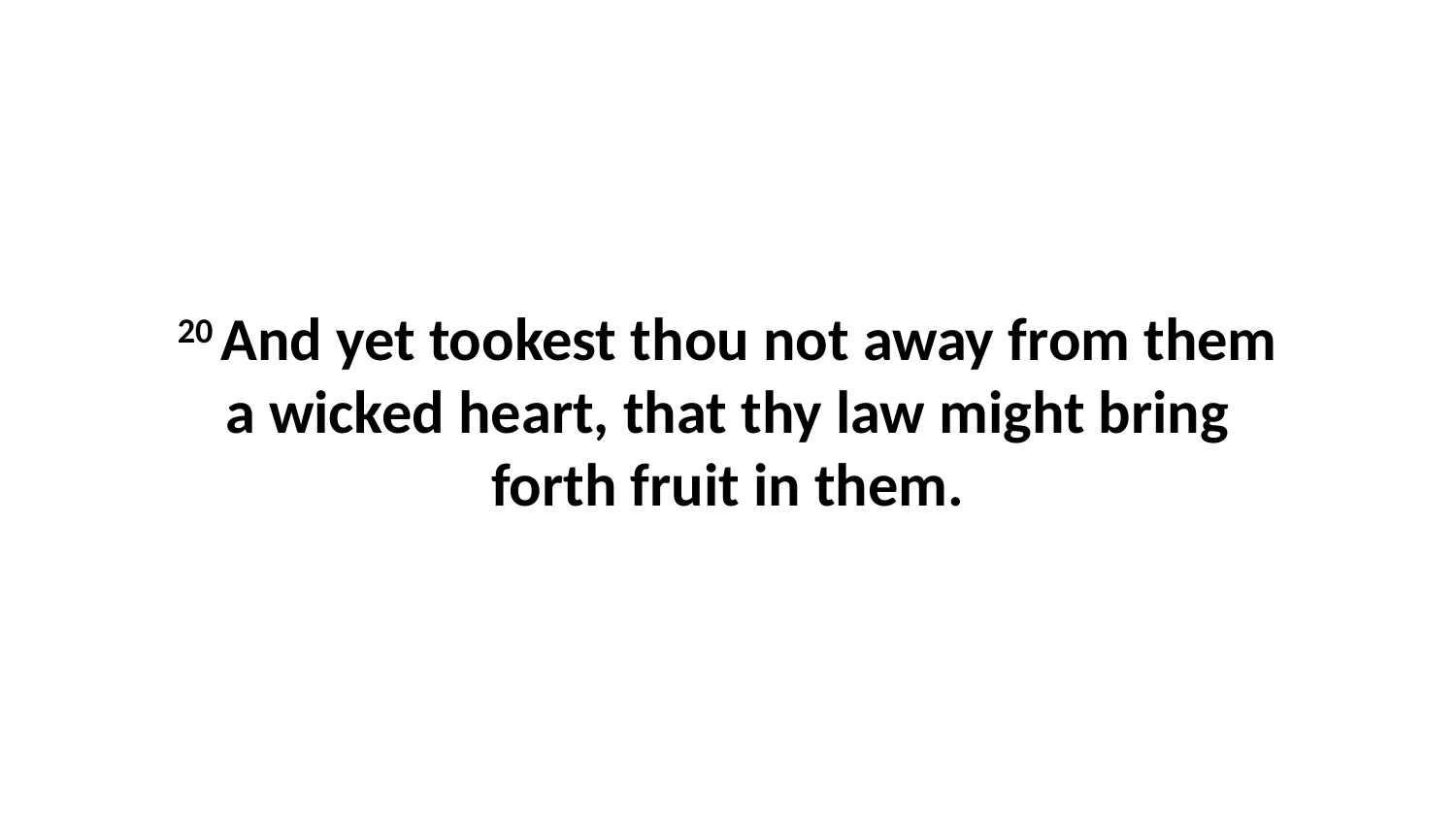

20 And yet tookest thou not away from them a wicked heart, that thy law might bring forth fruit in them.